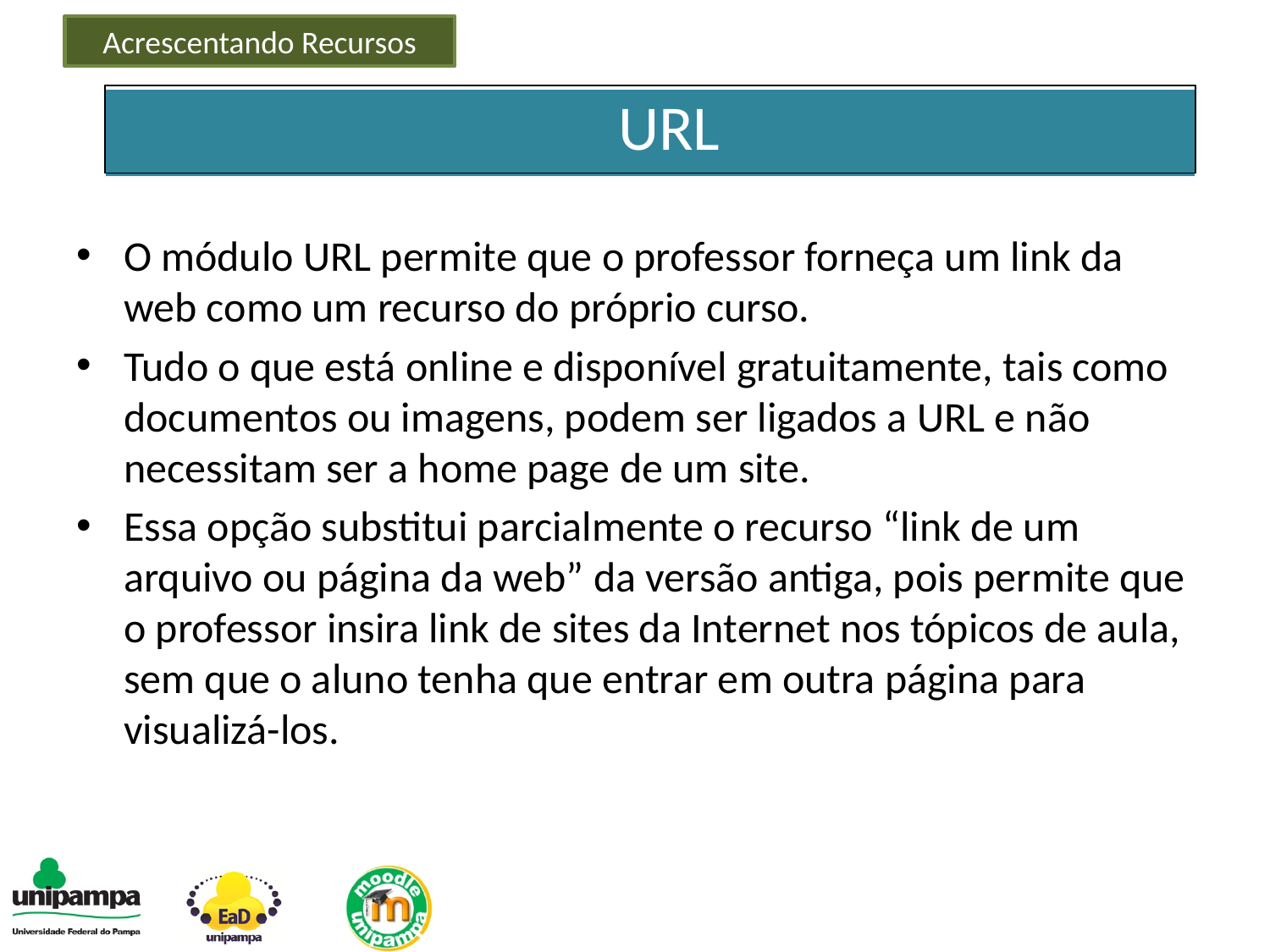

Acrescentando Recursos
URL
URL

O módulo URL permite que o professor forneça um link da web como um recurso do próprio curso.
Tudo o que está online e disponível gratuitamente, tais como documentos ou imagens, podem ser ligados a URL e não necessitam ser a home page de um site.
Essa opção substitui parcialmente o recurso “link de um arquivo ou página da web” da versão antiga, pois permite que o professor insira link de sites da Internet nos tópicos de aula, sem que o aluno tenha que entrar em outra página para visualizá-los.